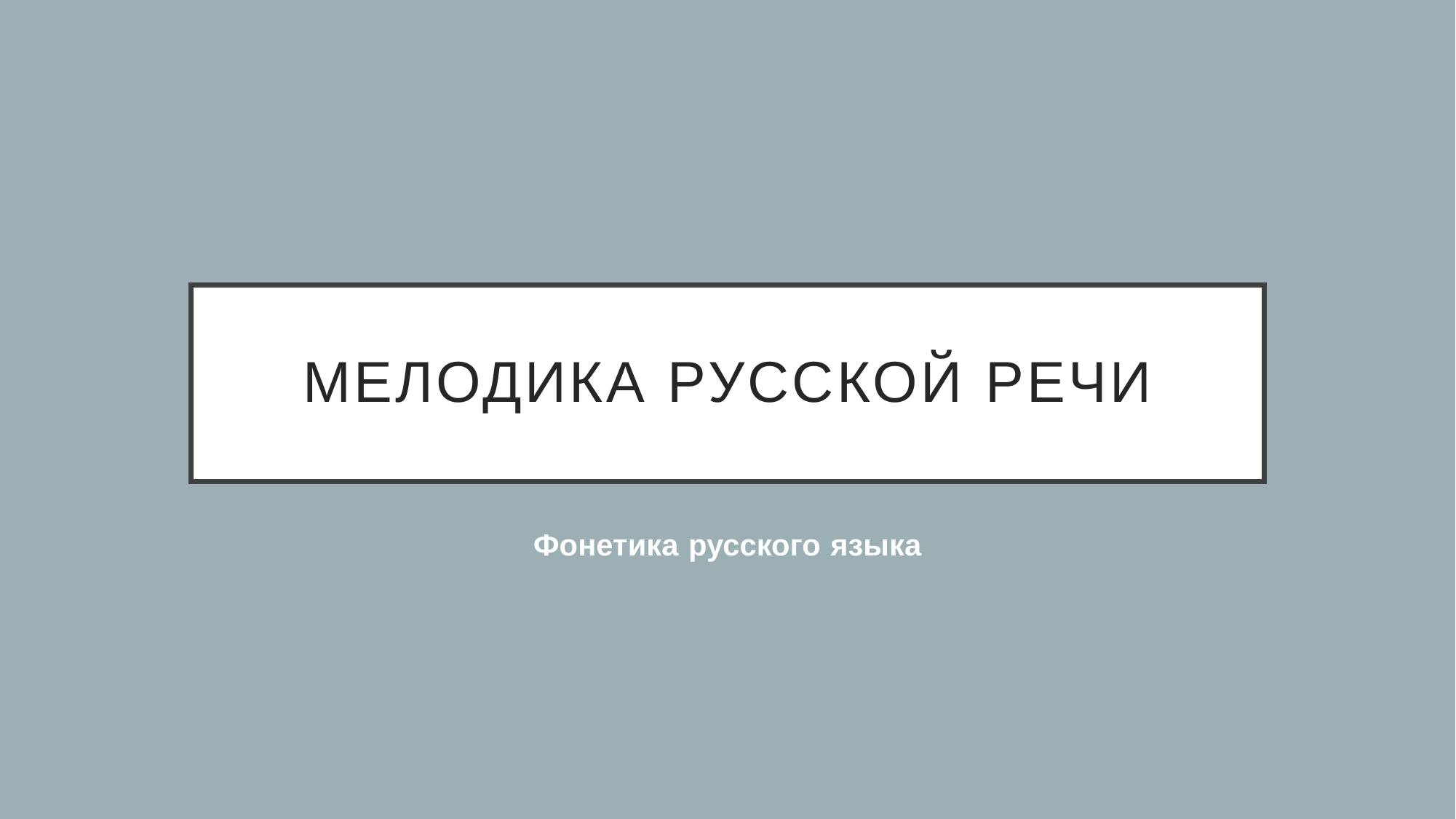

# Мелодика русской речи
Фонетика русского языка